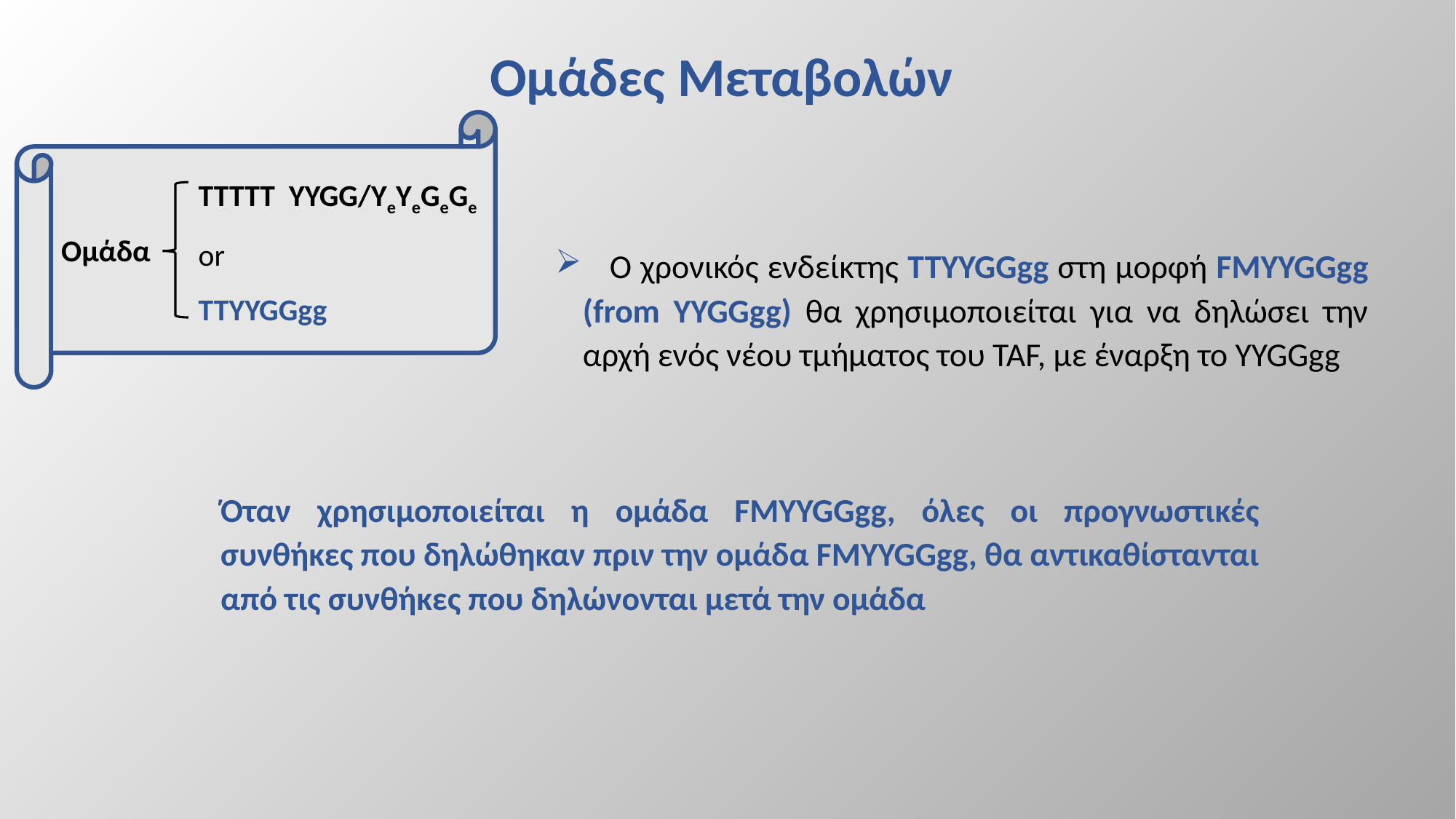

# Ομάδες Μεταβολών

TTTTT  YYGG/YeYeGeGe
or
TTYYGGgg

 Ομάδα
   Ο χρονικός ενδείκτης TTYYGGgg στη μορφή FMYYGGgg (from YYGGgg) θα χρησιμοποιείται για να δηλώσει την αρχή ενός νέου τμήματος του TAF, με έναρξη το YYGGgg

Όταν χρησιμοποιείται η ομάδα FMYYGGgg, όλες οι προγνωστικές συνθήκες που δηλώθηκαν πριν την ομάδα FMYYGGgg, θα αντικαθίστανται από τις συνθήκες που δηλώνονται μετά την ομάδα